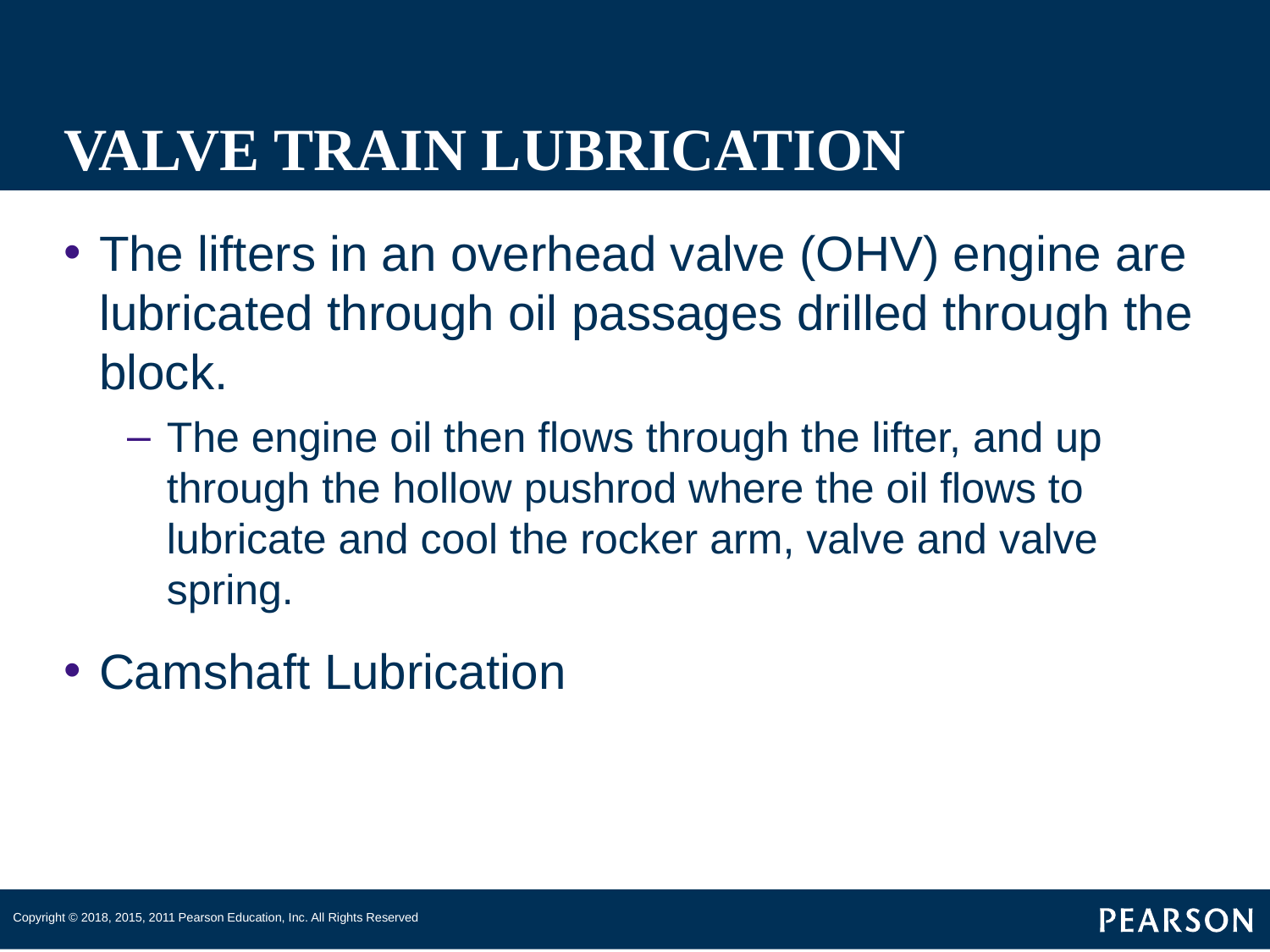

# VALVE TRAIN LUBRICATION
The lifters in an overhead valve (OHV) engine are lubricated through oil passages drilled through the block.
The engine oil then flows through the lifter, and up through the hollow pushrod where the oil flows to lubricate and cool the rocker arm, valve and valve spring.
Camshaft Lubrication